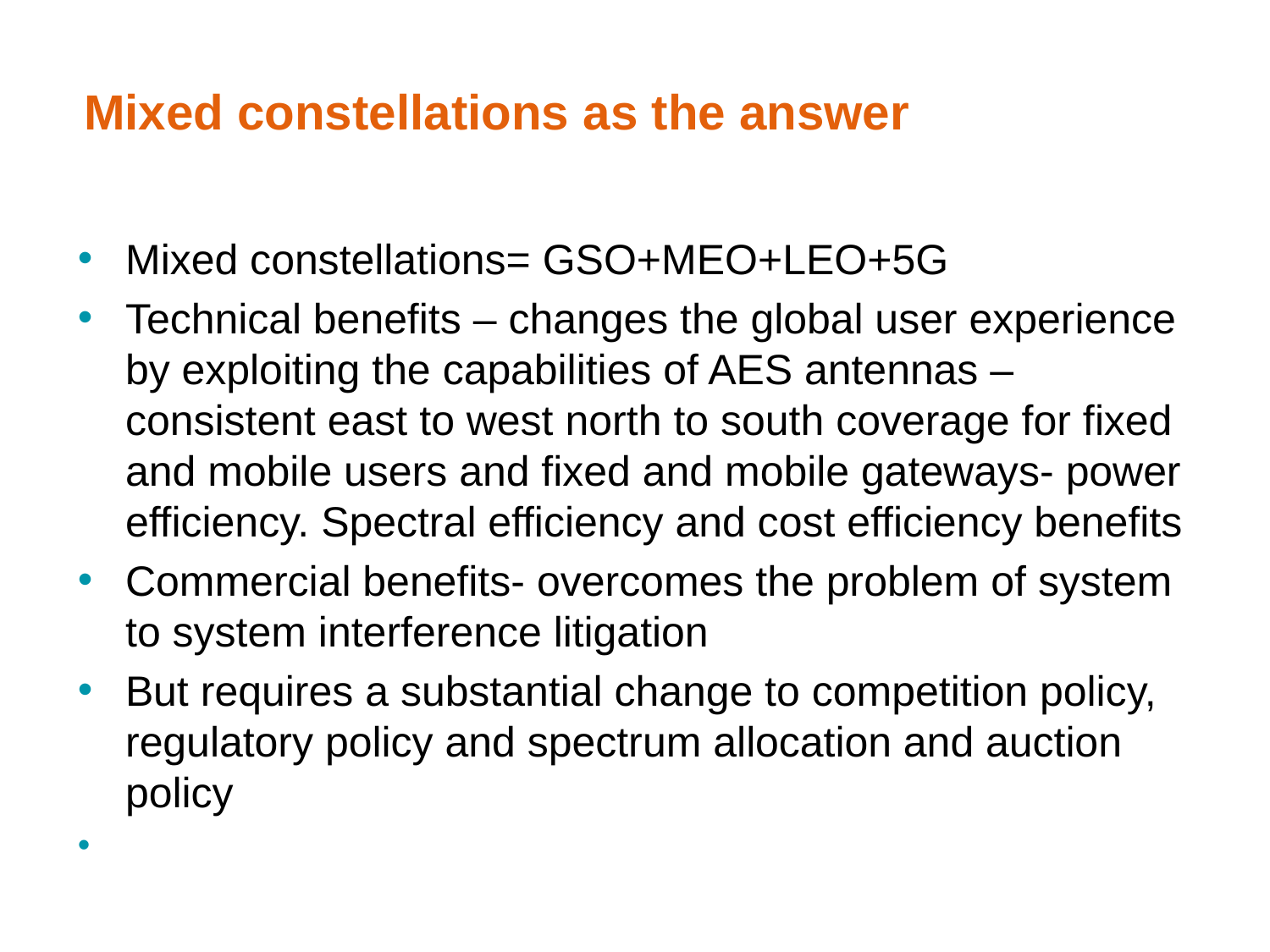

# Mixed constellations as the answer
Mixed constellations= GSO+MEO+LEO+5G
Technical benefits – changes the global user experience by exploiting the capabilities of AES antennas – consistent east to west north to south coverage for fixed and mobile users and fixed and mobile gateways- power efficiency. Spectral efficiency and cost efficiency benefits
Commercial benefits- overcomes the problem of system to system interference litigation
But requires a substantial change to competition policy, regulatory policy and spectrum allocation and auction policy